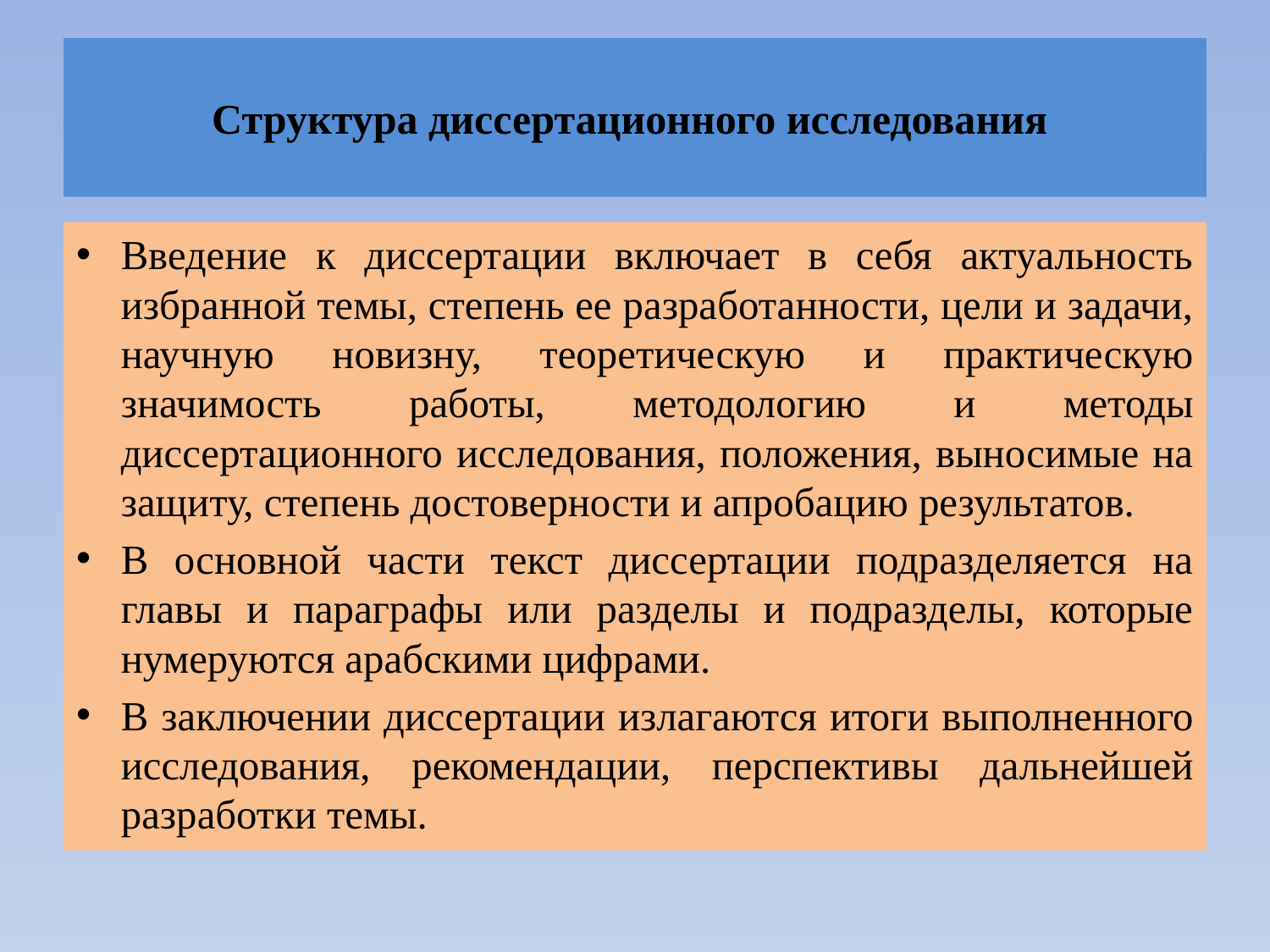

# Структура диссертационного исследования
Введение к диссертации включает в себя актуальность избранной темы, степень ее разработанности, цели и задачи, научную новизну, теоретическую и практическую значимость работы, методологию и методы диссертационного исследования, положения, выносимые на защиту, степень достоверности и апробацию результатов.
В основной части текст диссертации подразделяется на главы и параграфы или разделы и подразделы, которые нумеруются арабскими цифрами.
В заключении диссертации излагаются итоги выполненного исследования, рекомендации, перспективы дальнейшей разработки темы.